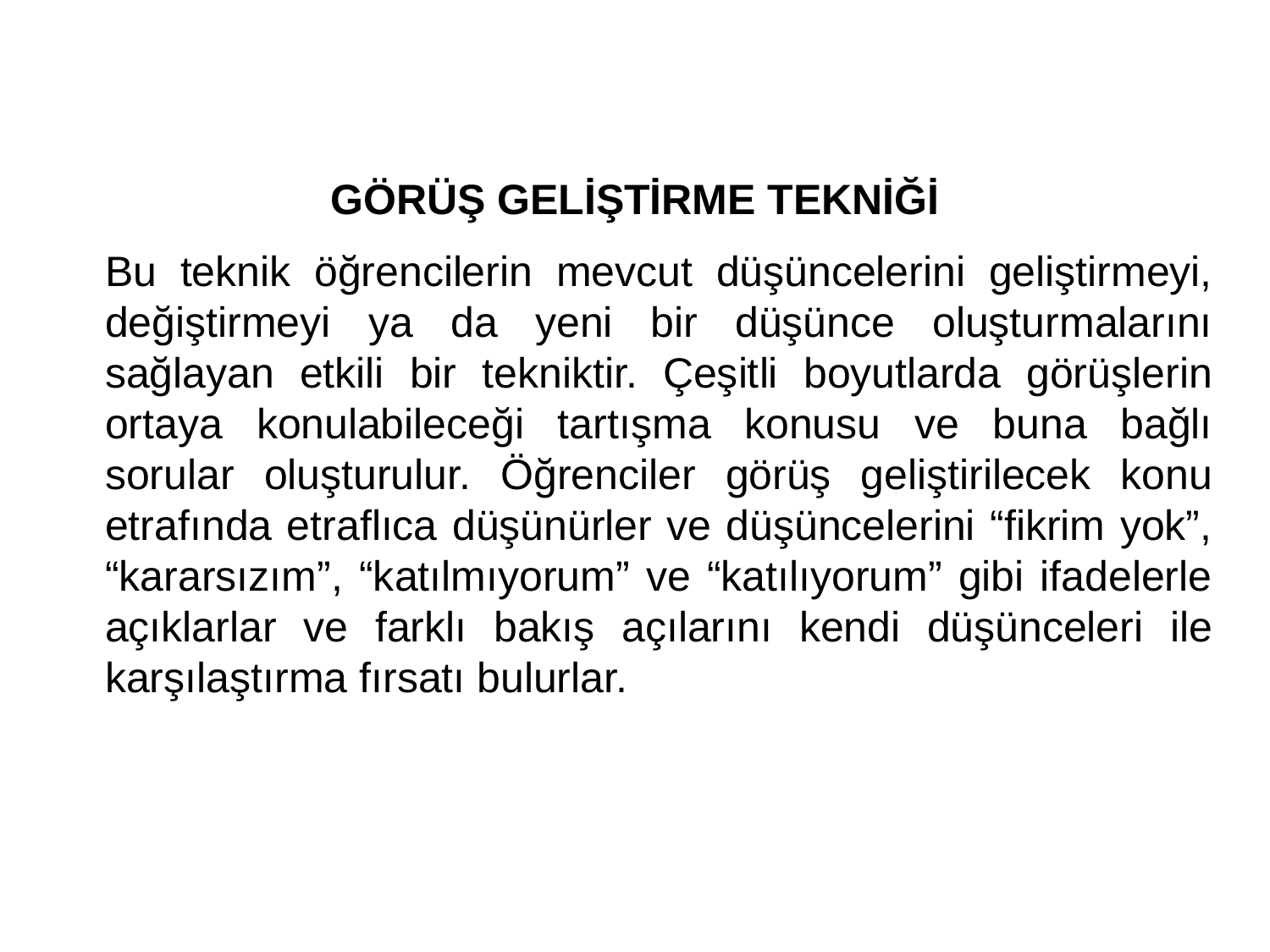

GÖRÜŞ GELİŞTİRME TEKNİĞİ
	Bu teknik öğrencilerin mevcut düşüncelerini geliştirmeyi, değiştirmeyi ya da yeni bir düşünce oluşturmalarını sağlayan etkili bir tekniktir. Çeşitli boyutlarda görüşlerin ortaya konulabileceği tartışma konusu ve buna bağlı sorular oluşturulur. Öğrenciler görüş geliştirilecek konu etrafında etraflıca düşünürler ve düşüncelerini “fikrim yok”, “kararsızım”, “katılmıyorum” ve “katılıyorum” gibi ifadelerle açıklarlar ve farklı bakış açılarını kendi düşünceleri ile karşılaştırma fırsatı bulurlar.